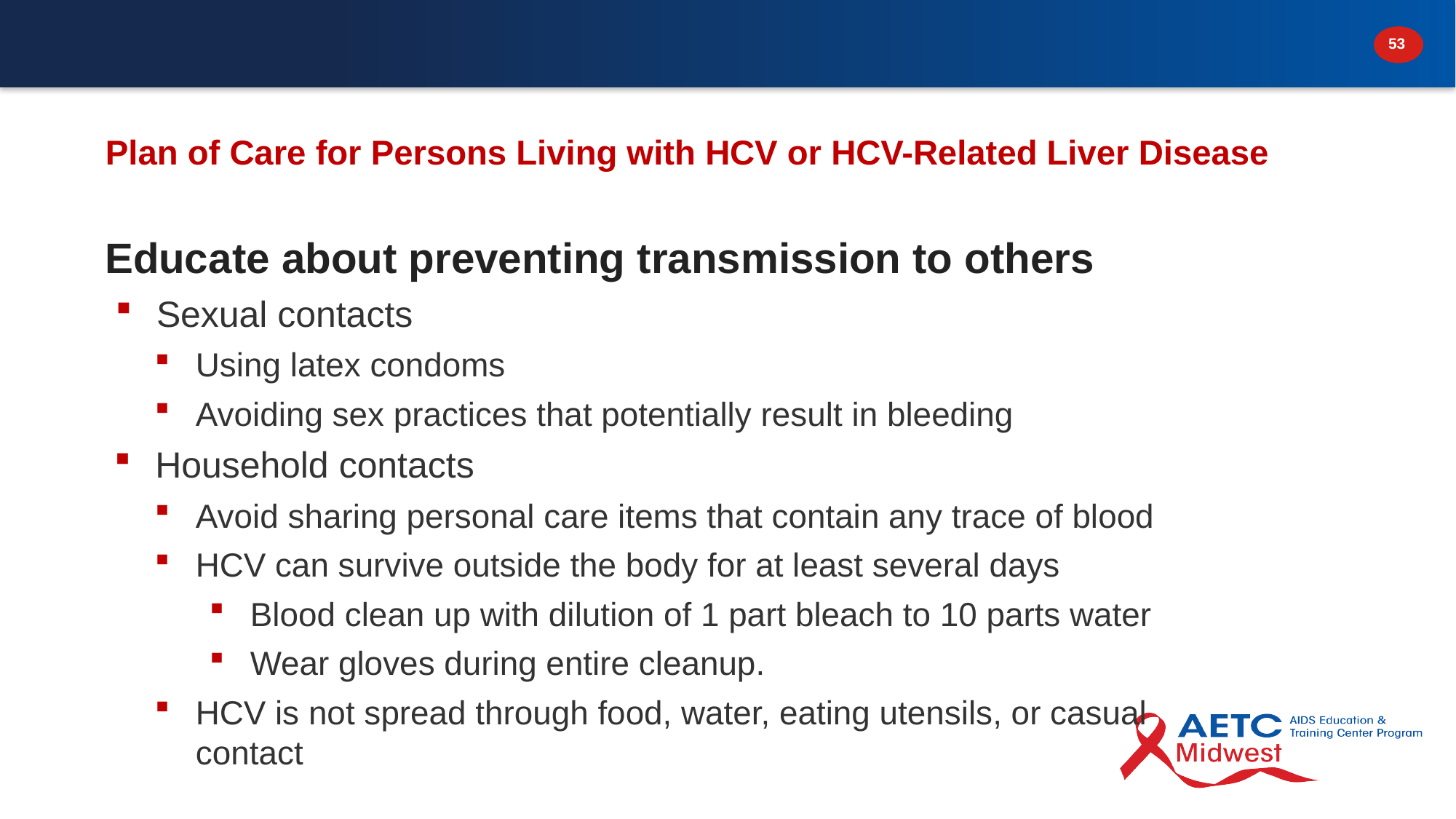

# Plan of Care for Persons Living with HCV or HCV-Related Liver Disease
Educate about preventing transmission to others
Sexual contacts
Using latex condoms
Avoiding sex practices that potentially result in bleeding
Household contacts
Avoid sharing personal care items that contain any trace of blood
HCV can survive outside the body for at least several days
Blood clean up with dilution of 1 part bleach to 10 parts water
Wear gloves during entire cleanup.
HCV is not spread through food, water, eating utensils, or casual contact